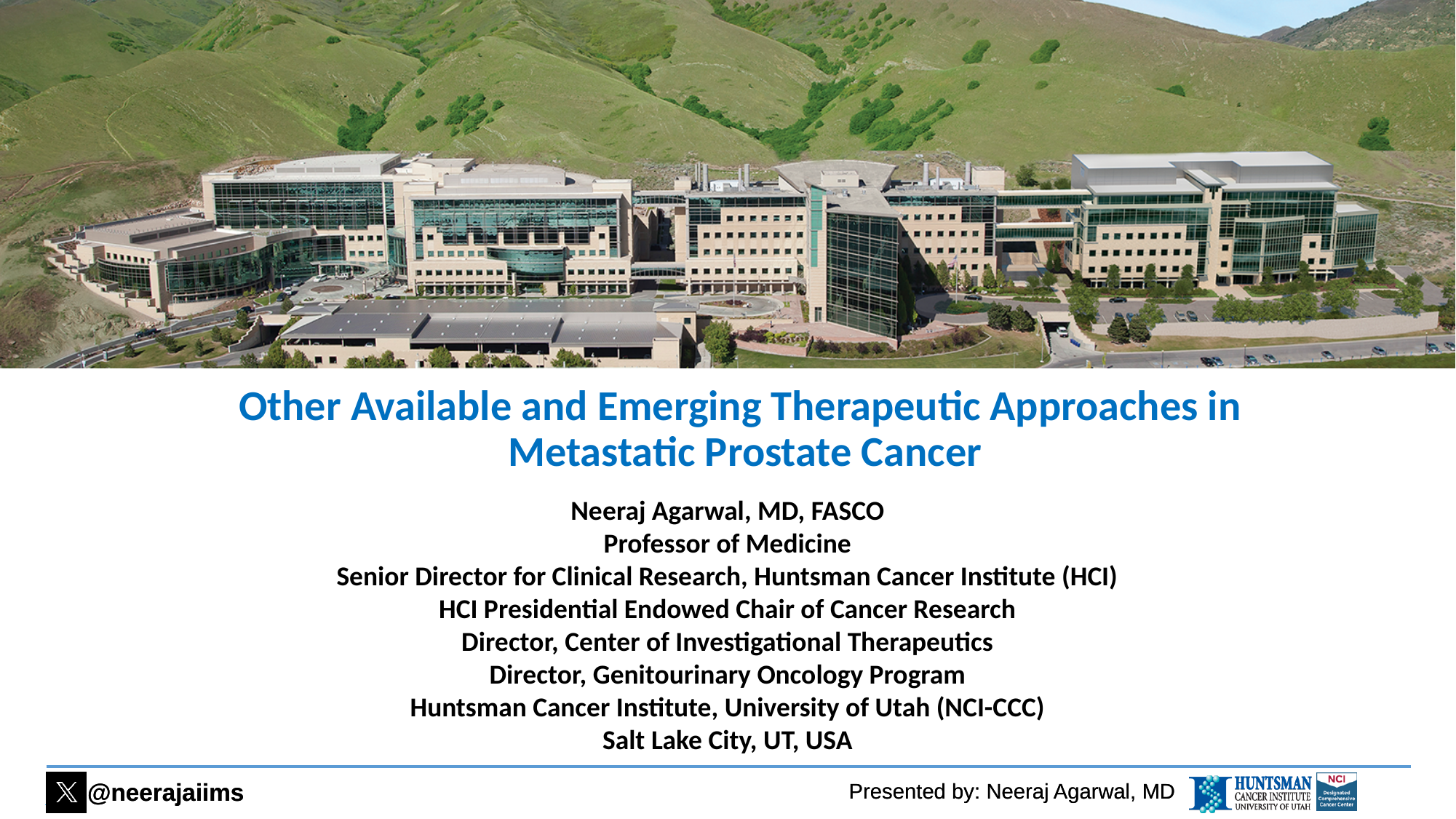

# Other Available and Emerging Therapeutic Approaches in Metastatic Prostate Cancer
Neeraj Agarwal, MD, FASCO
Professor of Medicine
Senior Director for Clinical Research, Huntsman Cancer Institute (HCI)
HCI Presidential Endowed Chair of Cancer Research
Director, Center of Investigational Therapeutics
Director, Genitourinary Oncology Program
Huntsman Cancer Institute, University of Utah (NCI-CCC)
Salt Lake City, UT, USA